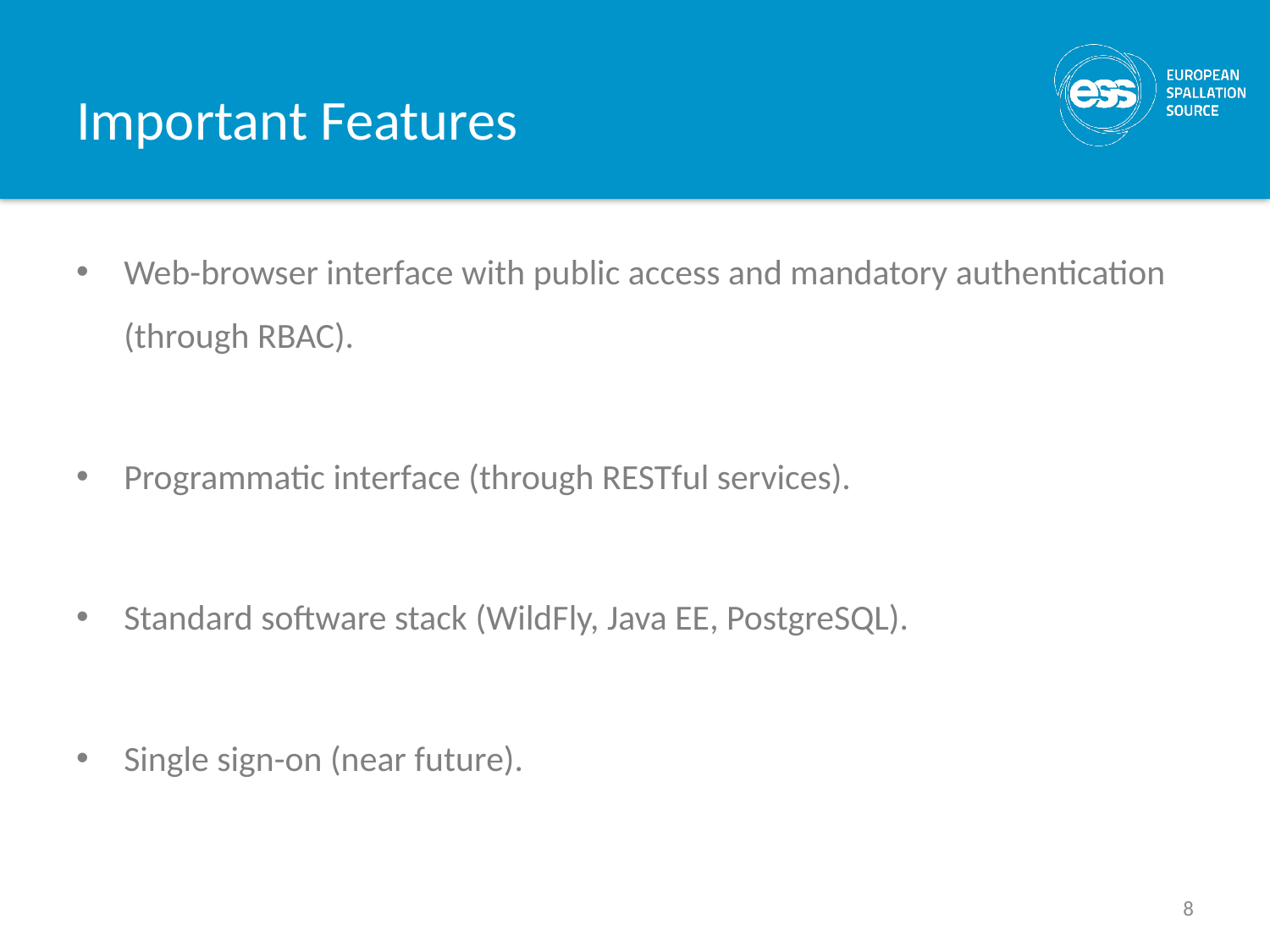

# Important Features
Web-browser interface with public access and mandatory authentication (through RBAC).

Programmatic interface (through RESTful services).

Standard software stack (WildFly, Java EE, PostgreSQL).

Single sign-on (near future).
8